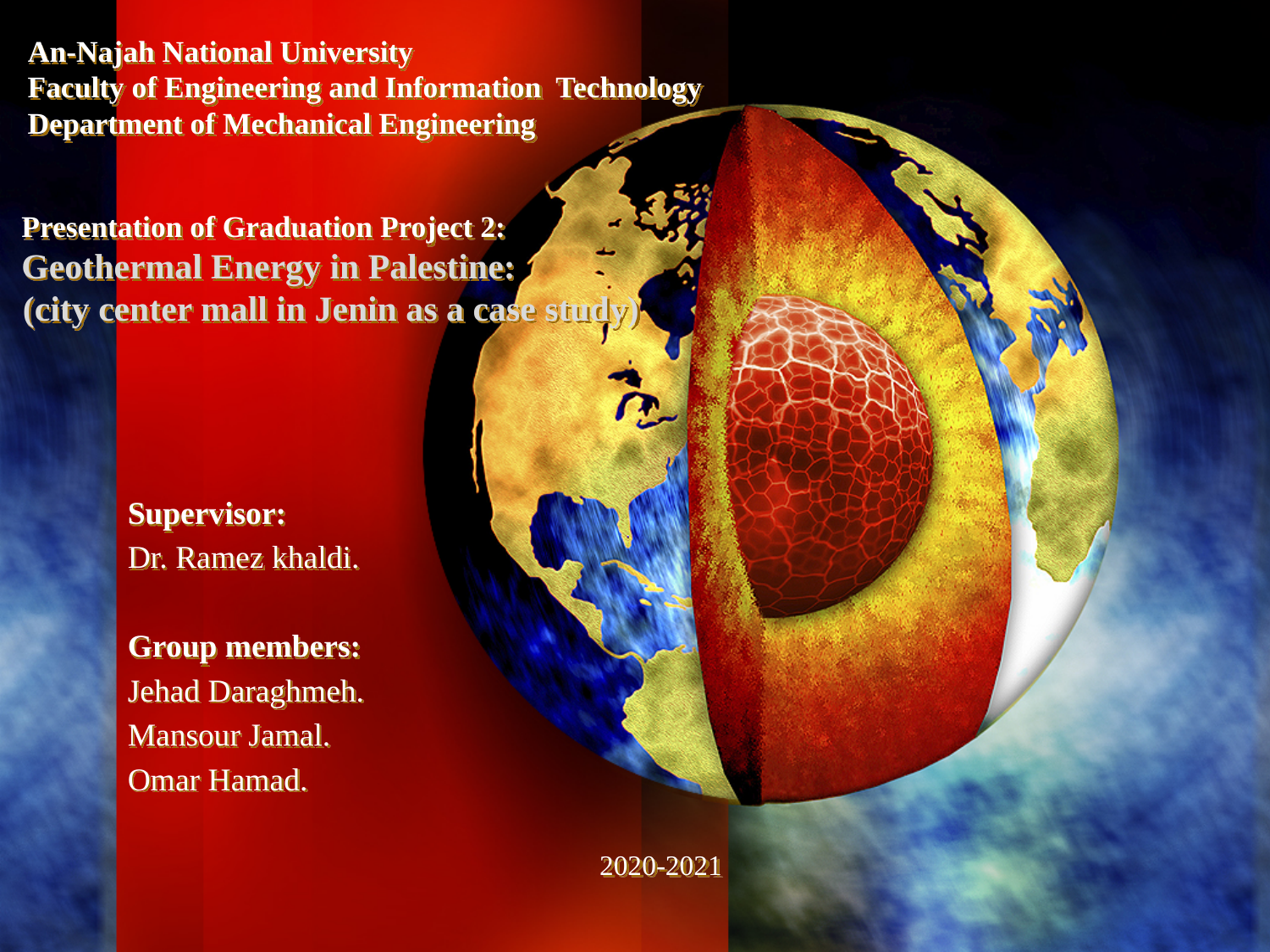

# An-Najah National University Faculty of Engineering and Information  Technology Department of Mechanical Engineering Presentation of Graduation Project 2: Geothermal Energy in Palestine: (city center mall in Jenin as a case study)
Supervisor:
Dr. Ramez khaldi.

Group members:
Jehad Daraghmeh.
Mansour Jamal.
Omar Hamad.

         2020-2021